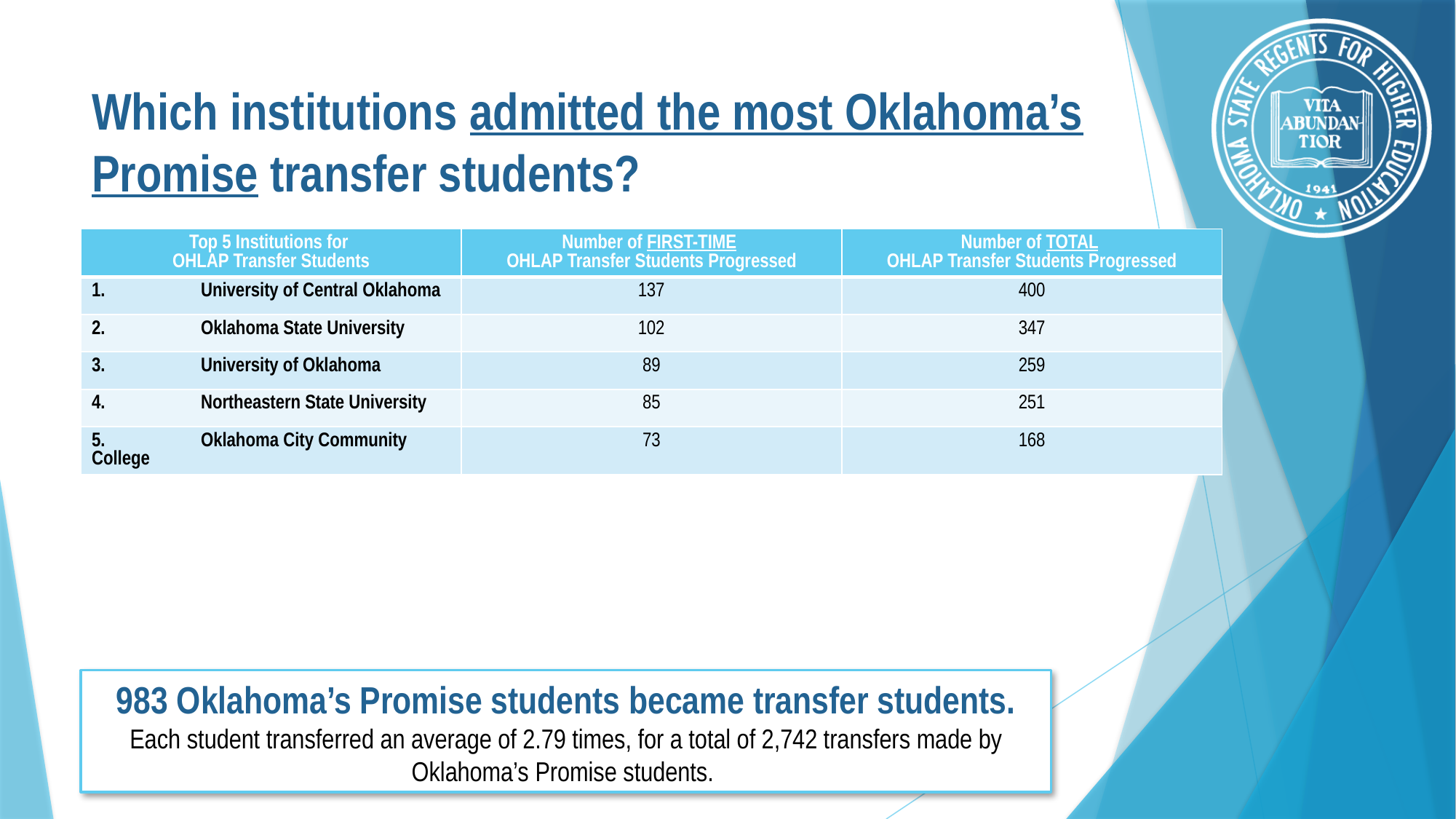

# Which institutions admitted the most Oklahoma’s Promise transfer students?
| Top 5 Institutions for OHLAP Transfer Students | Number of FIRST-TIME OHLAP Transfer Students Progressed | Number of TOTAL OHLAP Transfer Students Progressed |
| --- | --- | --- |
| 1. University of Central Oklahoma | 137 | 400 |
| 2. Oklahoma State University | 102 | 347 |
| 3. University of Oklahoma | 89 | 259 |
| 4. Northeastern State University | 85 | 251 |
| 5. Oklahoma City Community College | 73 | 168 |
983 Oklahoma’s Promise students became transfer students.
Each student transferred an average of 2.79 times, for a total of 2,742 transfers made by Oklahoma’s Promise students.